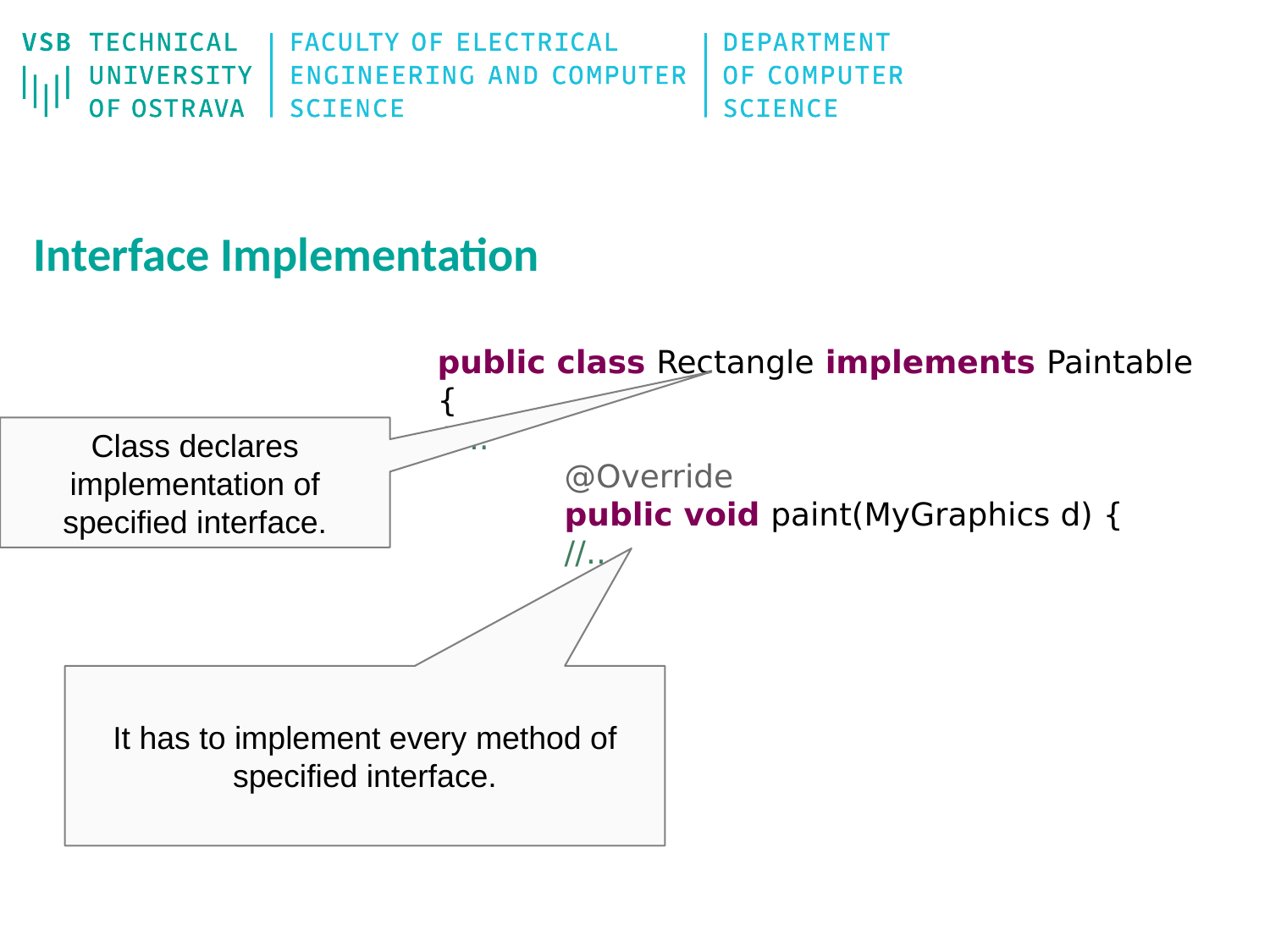

# Interface Implementation
public class Rectangle implements Paintable
{
//...
	@Override
	public void paint(MyGraphics d) {
	//...

Class declares implementation of specified interface.
It has to implement every method of specified interface.